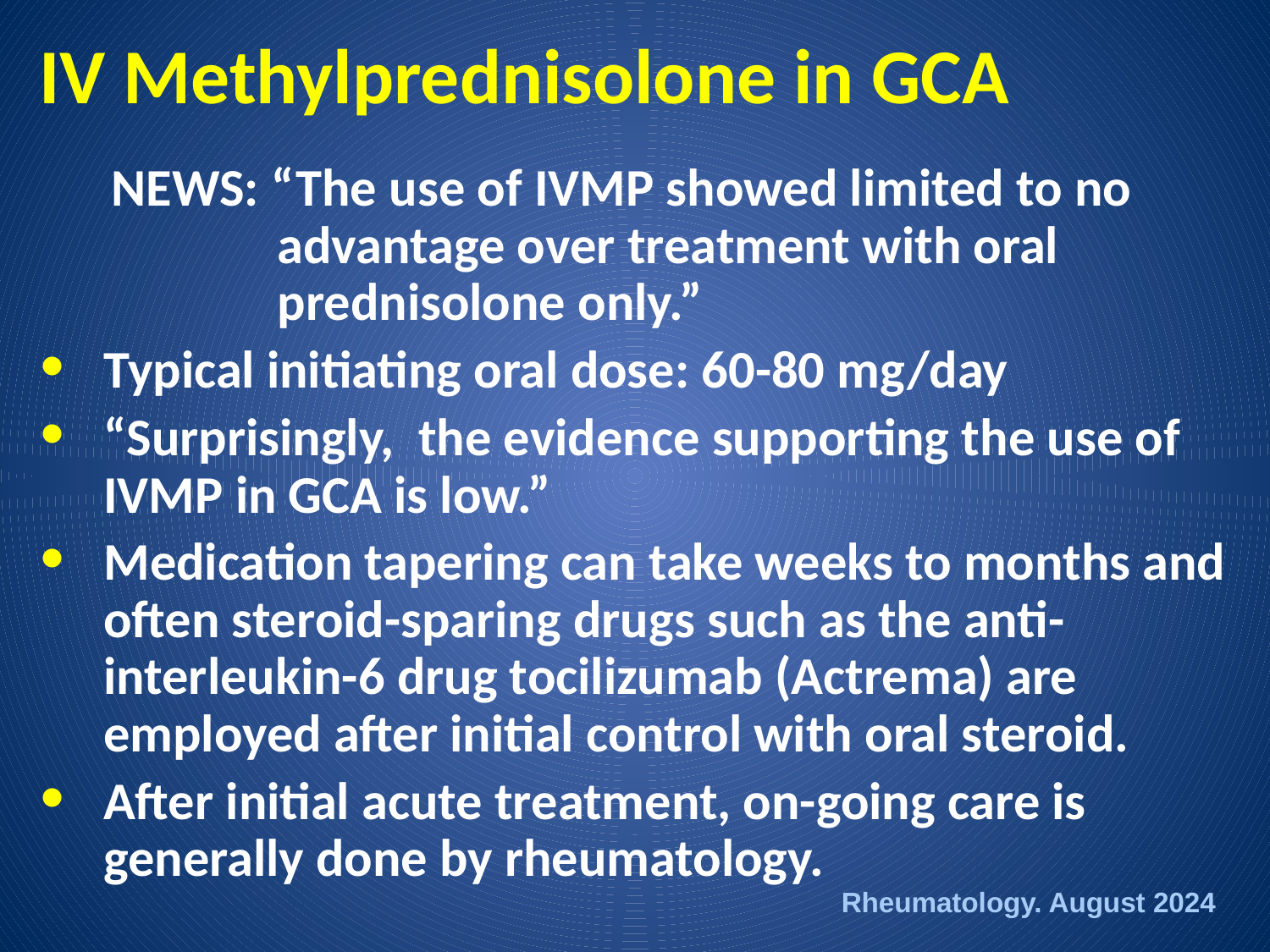

# IV Methylprednisolone in GCA
NEWS: “The use of IVMP showed limited to no advantage over treatment with oral prednisolone only.”
Typical initiating oral dose: 60-80 mg/day
“Surprisingly,  the evidence supporting the use of IVMP in GCA is low.”
Medication tapering can take weeks to months and often steroid-sparing drugs such as the anti-interleukin-6 drug tocilizumab (Actrema) are employed after initial control with oral steroid.
After initial acute treatment, on-going care is generally done by rheumatology.
Rheumatology. August 2024